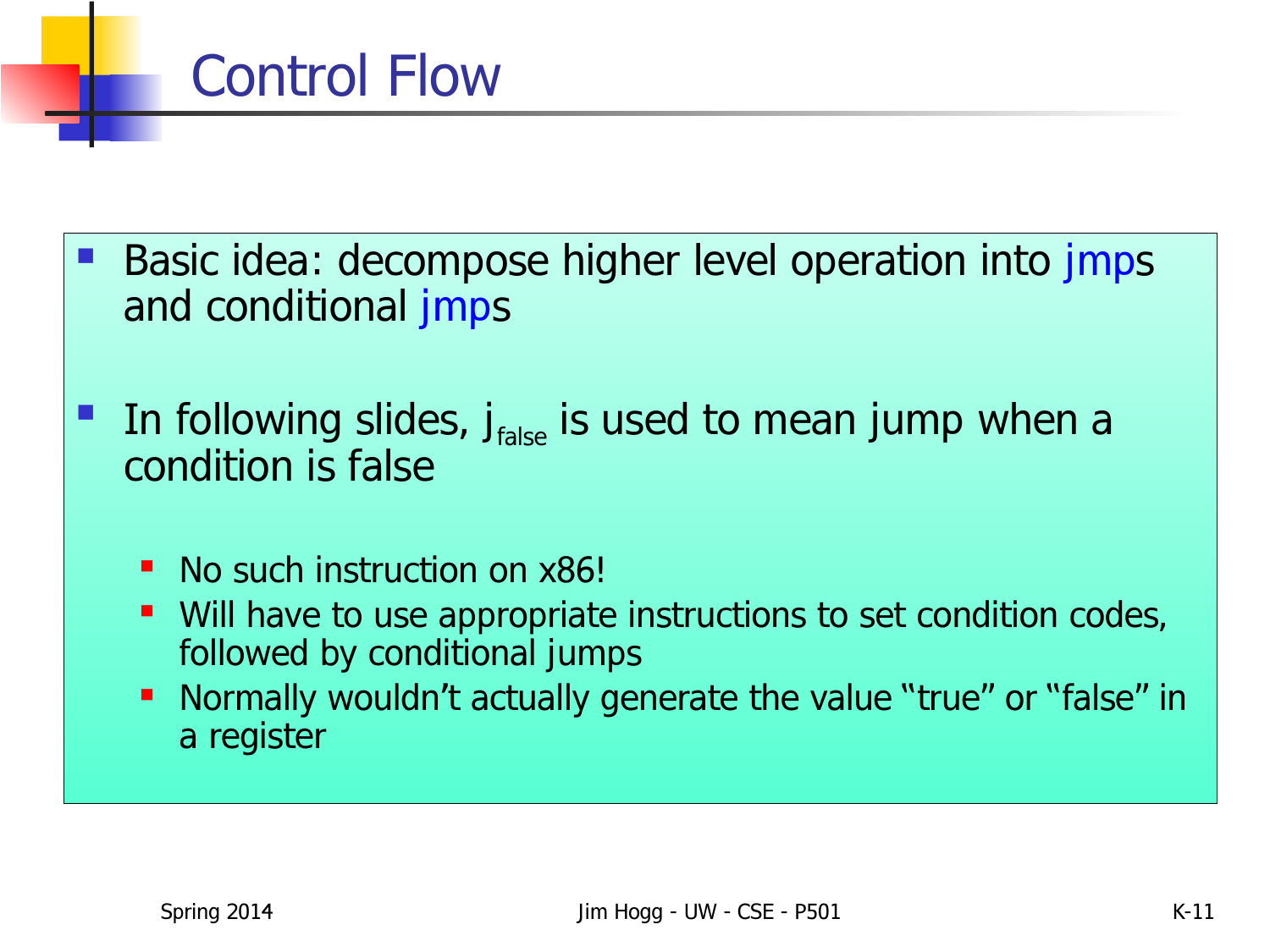

# Control Flow
Basic idea: decompose higher level operation into jmps and conditional jmps

In following slides, jfalse is used to mean jump when a condition is false

No such instruction on x86!
Will have to use appropriate instructions to set condition codes, followed by conditional jumps
Normally wouldn’t actually generate the value “true” or “false” in a register
Spring 2014
Jim Hogg - UW - CSE - P501
K-11